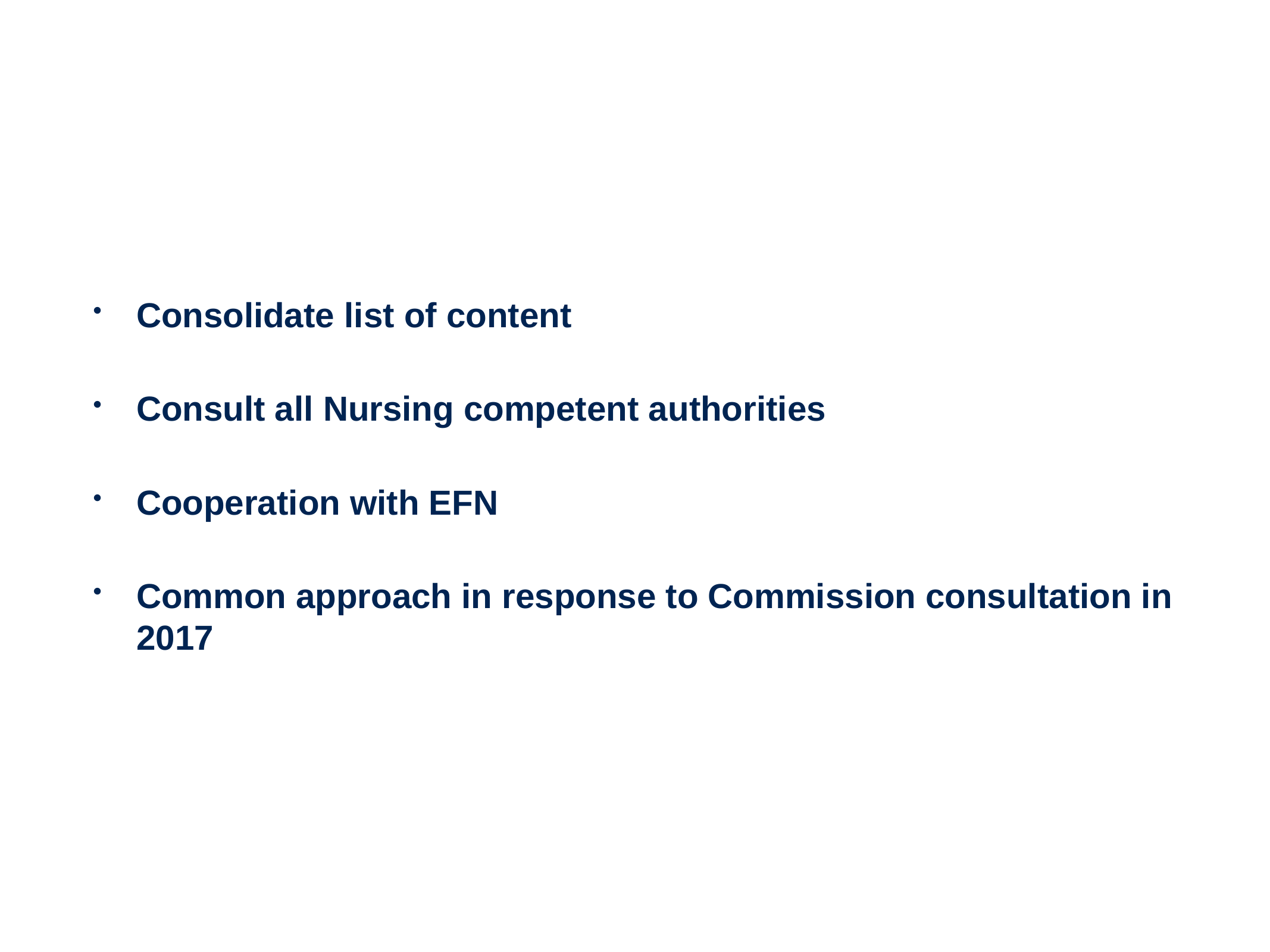

Consolidate list of content
Consult all Nursing competent authorities
Cooperation with EFN
Common approach in response to Commission consultation in 2017